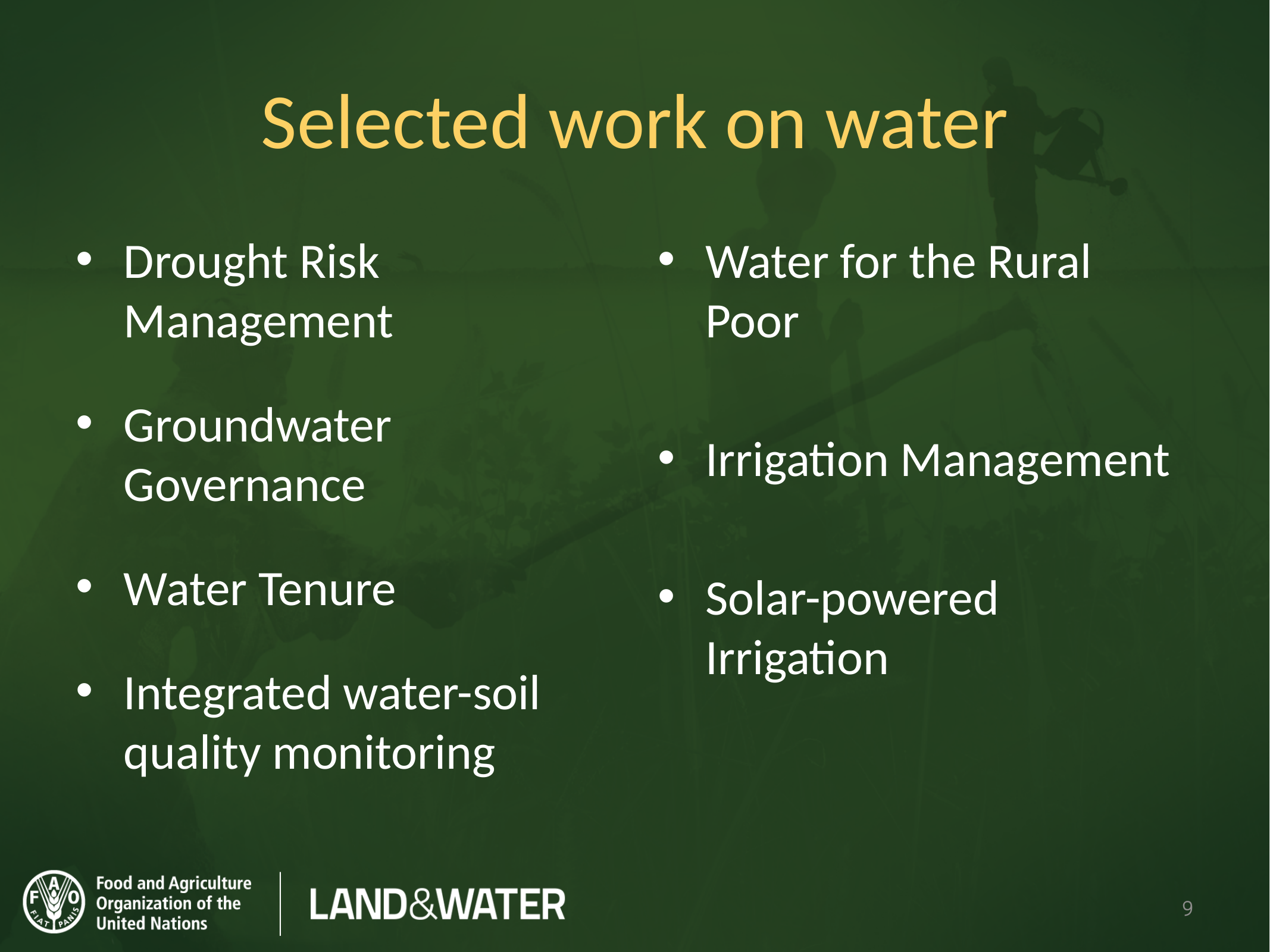

# Selected work on water
Drought Risk Management

Groundwater Governance

Water Tenure

Integrated water-soil quality monitoring

Water for the Rural Poor

Irrigation Management

Solar-powered Irrigation
9